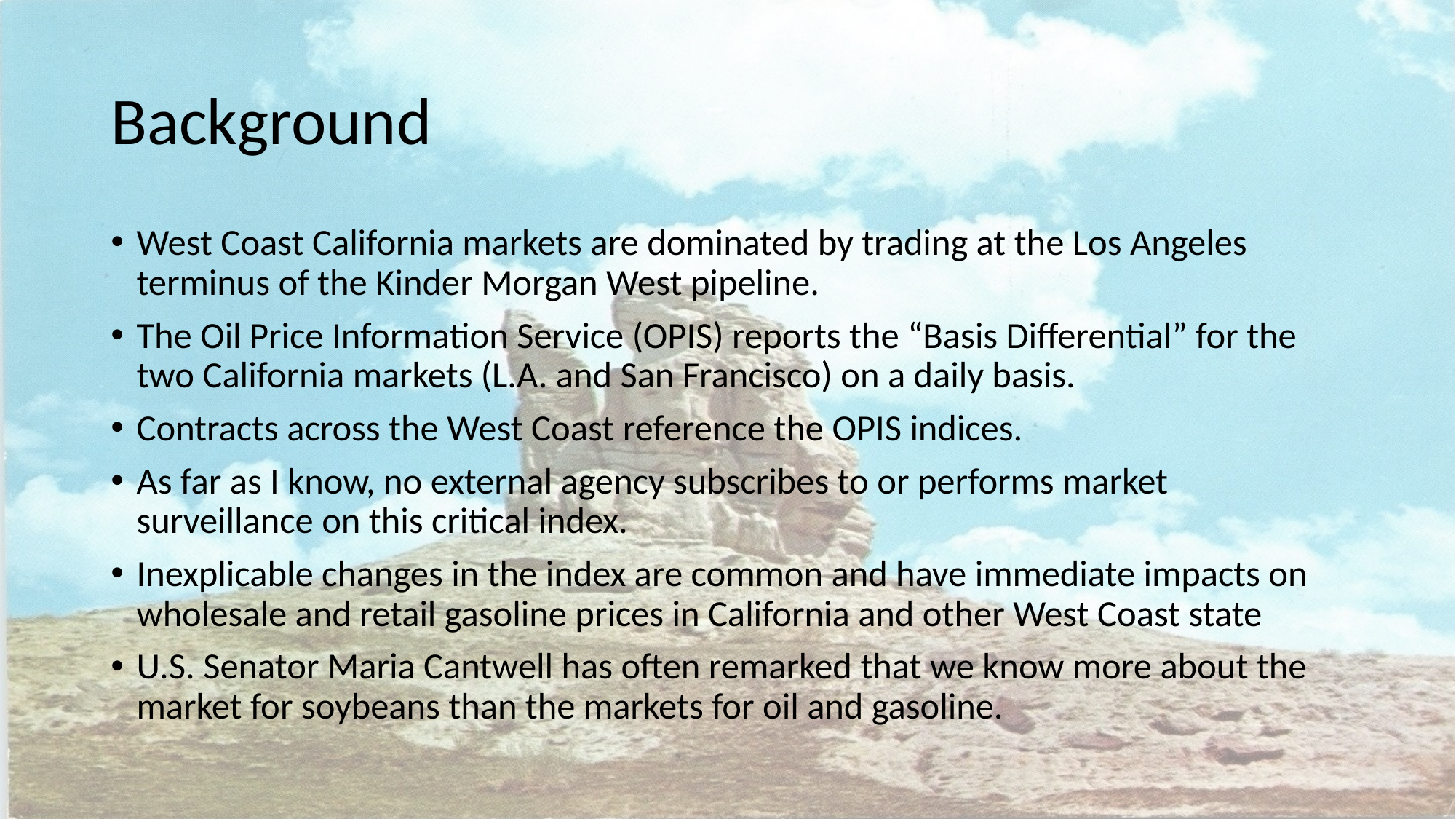

# Background
West Coast California markets are dominated by trading at the Los Angeles terminus of the Kinder Morgan West pipeline.
The Oil Price Information Service (OPIS) reports the “Basis Differential” for the two California markets (L.A. and San Francisco) on a daily basis.
Contracts across the West Coast reference the OPIS indices.
As far as I know, no external agency subscribes to or performs market surveillance on this critical index.
Inexplicable changes in the index are common and have immediate impacts on wholesale and retail gasoline prices in California and other West Coast state
U.S. Senator Maria Cantwell has often remarked that we know more about the market for soybeans than the markets for oil and gasoline.